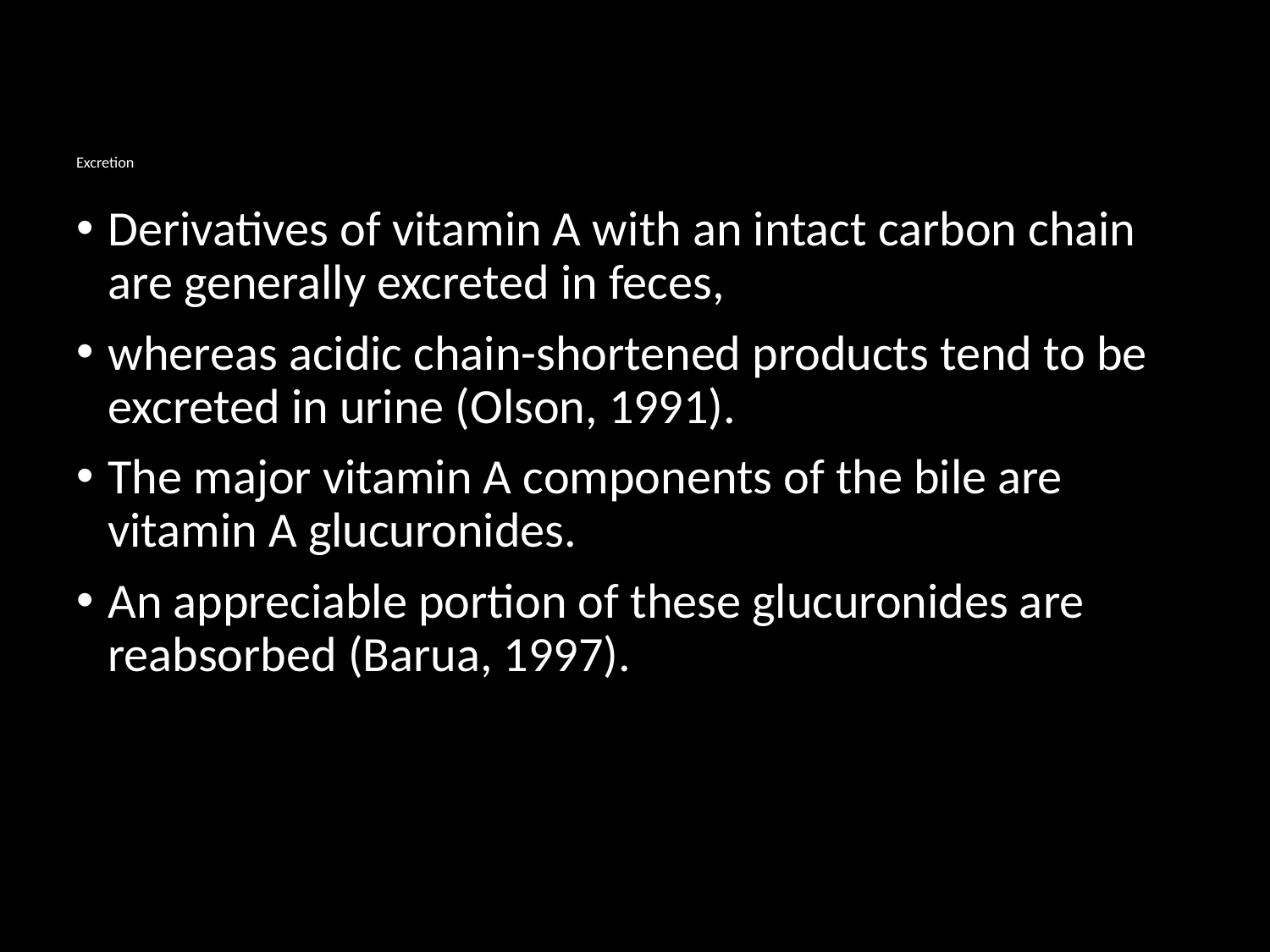

# Excretion
Derivatives of vitamin A with an intact carbon chain are generally excreted in feces,
whereas acidic chain-shortened products tend to be excreted in urine (Olson, 1991).
The major vitamin A components of the bile are vitamin A glucuronides.
An appreciable portion of these glucuronides are reabsorbed (Barua, 1997).